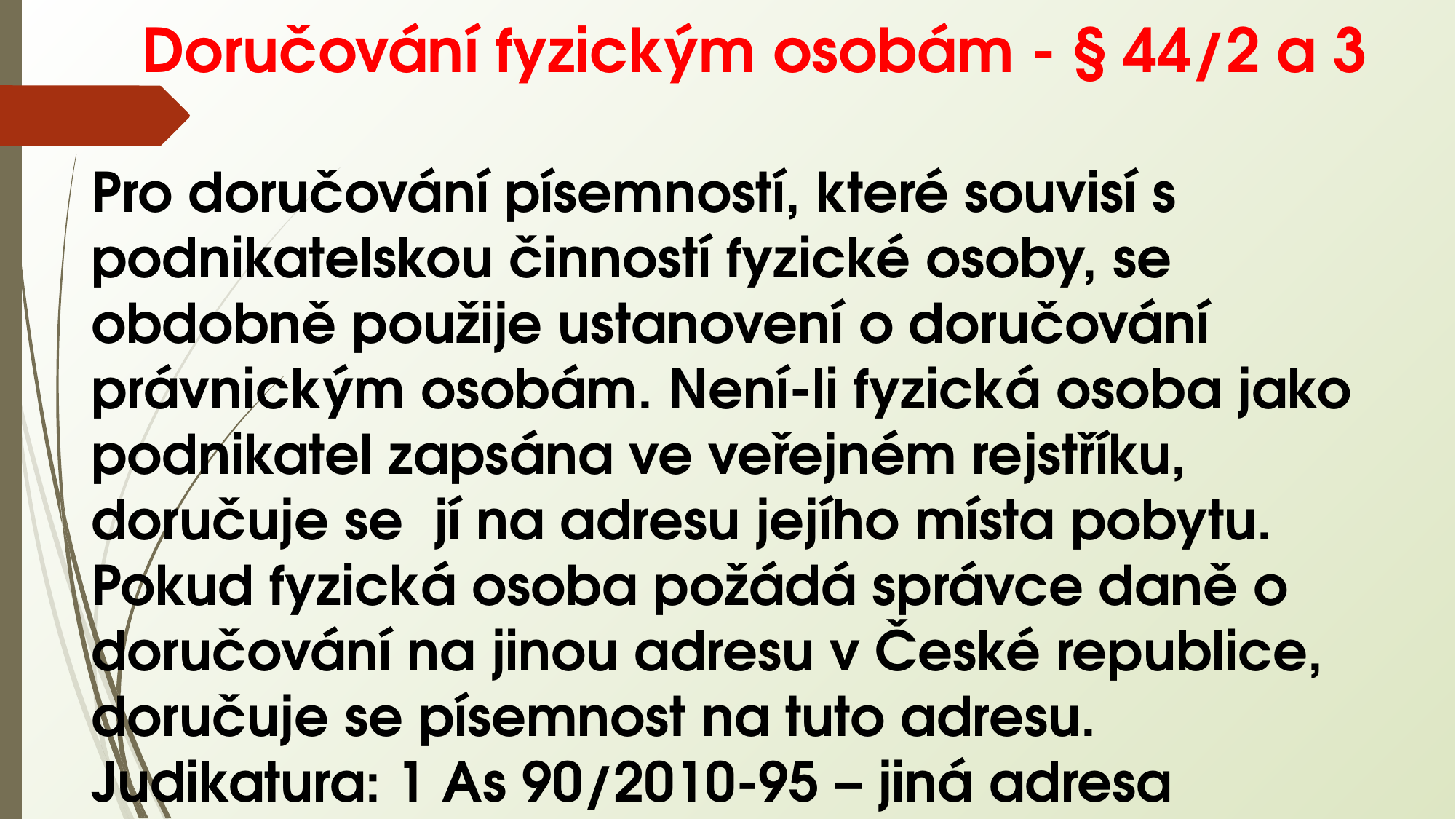

Doručování fyzickým osobám - § 44/2 a 3

Pro doručování písemností, které souvisí s  podnikatelskou činností fyzické osoby, se obdobně použije ustanovení o doručování právnickým osobám. Není-li fyzická osoba jako podnikatel zapsána ve veřejném rejstříku, doručuje se  jí na adresu jejího místa pobytu.
Pokud fyzická osoba požádá správce daně o doručování na jinou adresu v České republice, doručuje se písemnost na tuto adresu.
Judikatura: 1 As 90/2010-95 – jiná adresa